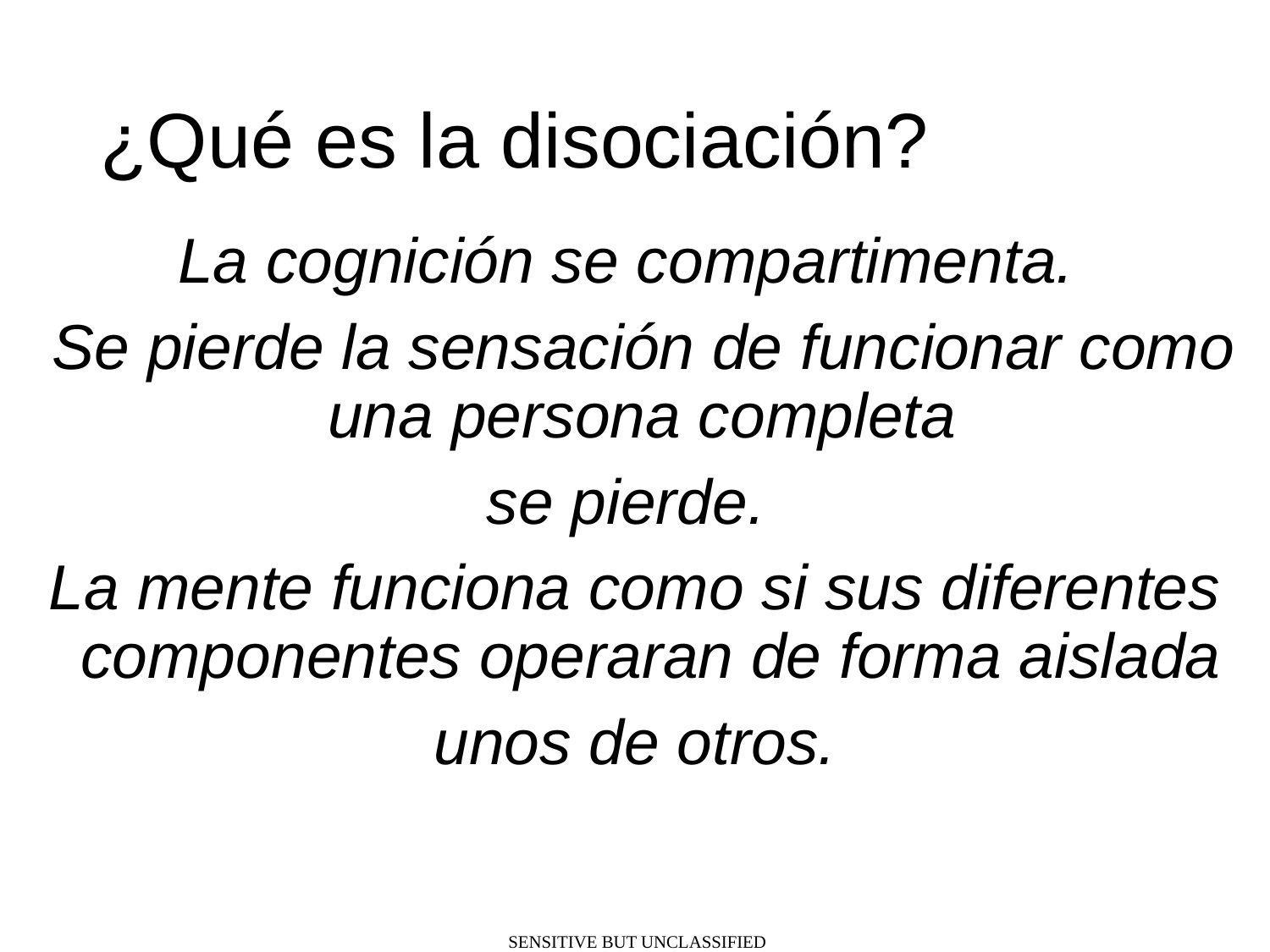

# ¿Qué es la disociación?
La cognición se compartimenta.
 Se pierde la sensación de funcionar como una persona completa
se pierde.
La mente funciona como si sus diferentes componentes operaran de forma aislada
unos de otros.